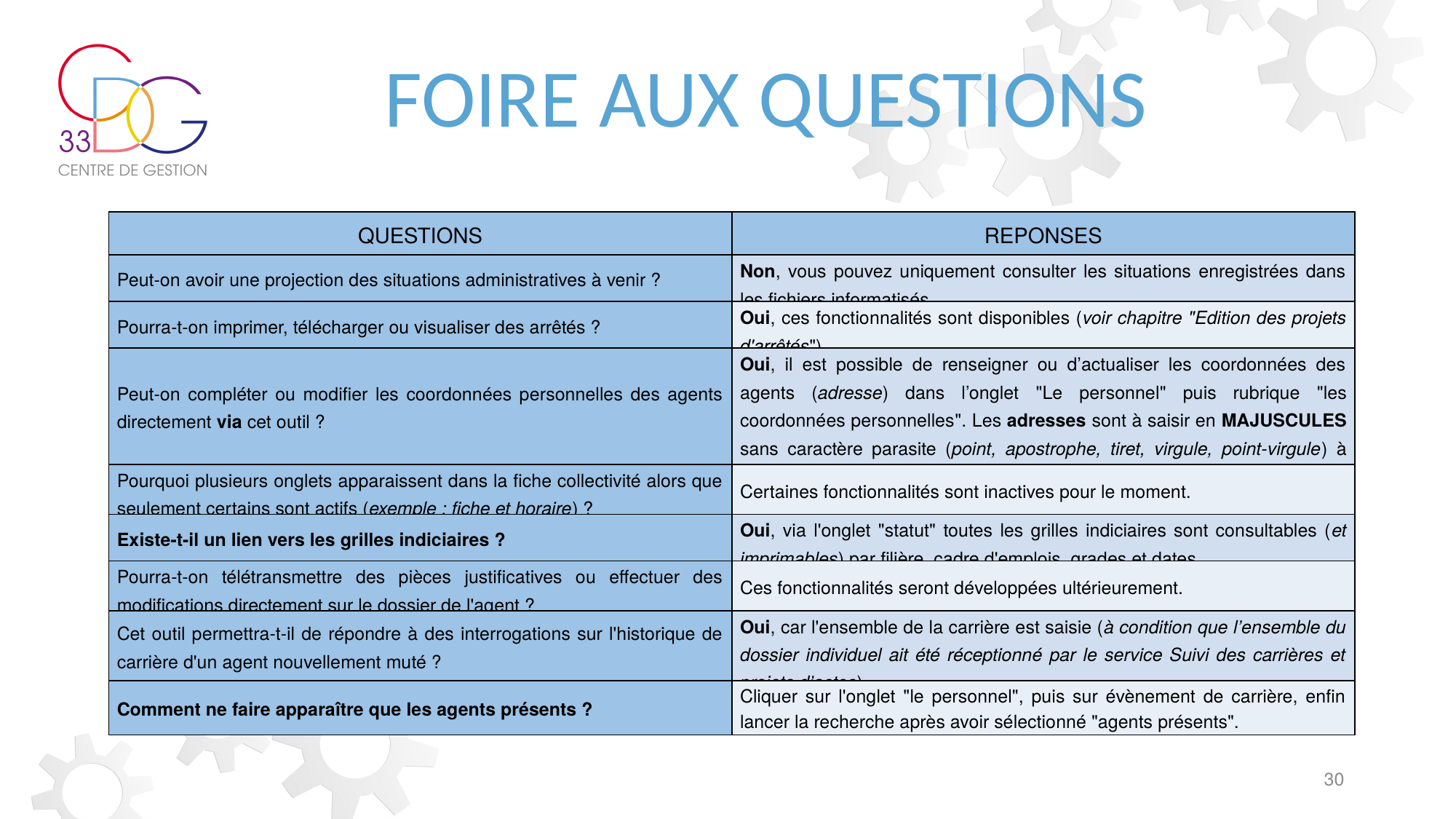

FOIRE AUX QUESTIONS
| QUESTIONS | REPONSES |
| --- | --- |
| Peut-on avoir une projection des situations administratives à venir ? | Non, vous pouvez uniquement consulter les situations enregistrées dans les fichiers informatisés. |
| Pourra-t-on imprimer, télécharger ou visualiser des arrêtés ? | Oui, ces fonctionnalités sont disponibles (voir chapitre "Edition des projets d'arrêtés"). |
| Peut-on compléter ou modifier les coordonnées personnelles des agents directement via cet outil ? | Oui, il est possible de renseigner ou d’actualiser les coordonnées des agents (adresse) dans l’onglet "Le personnel" puis rubrique "les coordonnées personnelles". Les adresses sont à saisir en MAJUSCULES sans caractère parasite (point, apostrophe, tiret, virgule, point-virgule) à remplacer par un espace. |
| Pourquoi plusieurs onglets apparaissent dans la fiche collectivité alors que seulement certains sont actifs (exemple : fiche et horaire) ? | Certaines fonctionnalités sont inactives pour le moment. |
| Existe-t-il un lien vers les grilles indiciaires ? | Oui, via l'onglet "statut" toutes les grilles indiciaires sont consultables (et imprimables) par filière, cadre d'emplois, grades et dates |
| Pourra-t-on télétransmettre des pièces justificatives ou effectuer des modifications directement sur le dossier de l'agent ? | Ces fonctionnalités seront développées ultérieurement. |
| Cet outil permettra-t-il de répondre à des interrogations sur l'historique de carrière d'un agent nouvellement muté ? | Oui, car l'ensemble de la carrière est saisie (à condition que l’ensemble du dossier individuel ait été réceptionné par le service Suivi des carrières et projets d’actes). |
| Comment ne faire apparaître que les agents présents ? | Cliquer sur l'onglet "le personnel", puis sur évènement de carrière, enfin lancer la recherche après avoir sélectionné "agents présents". |
30